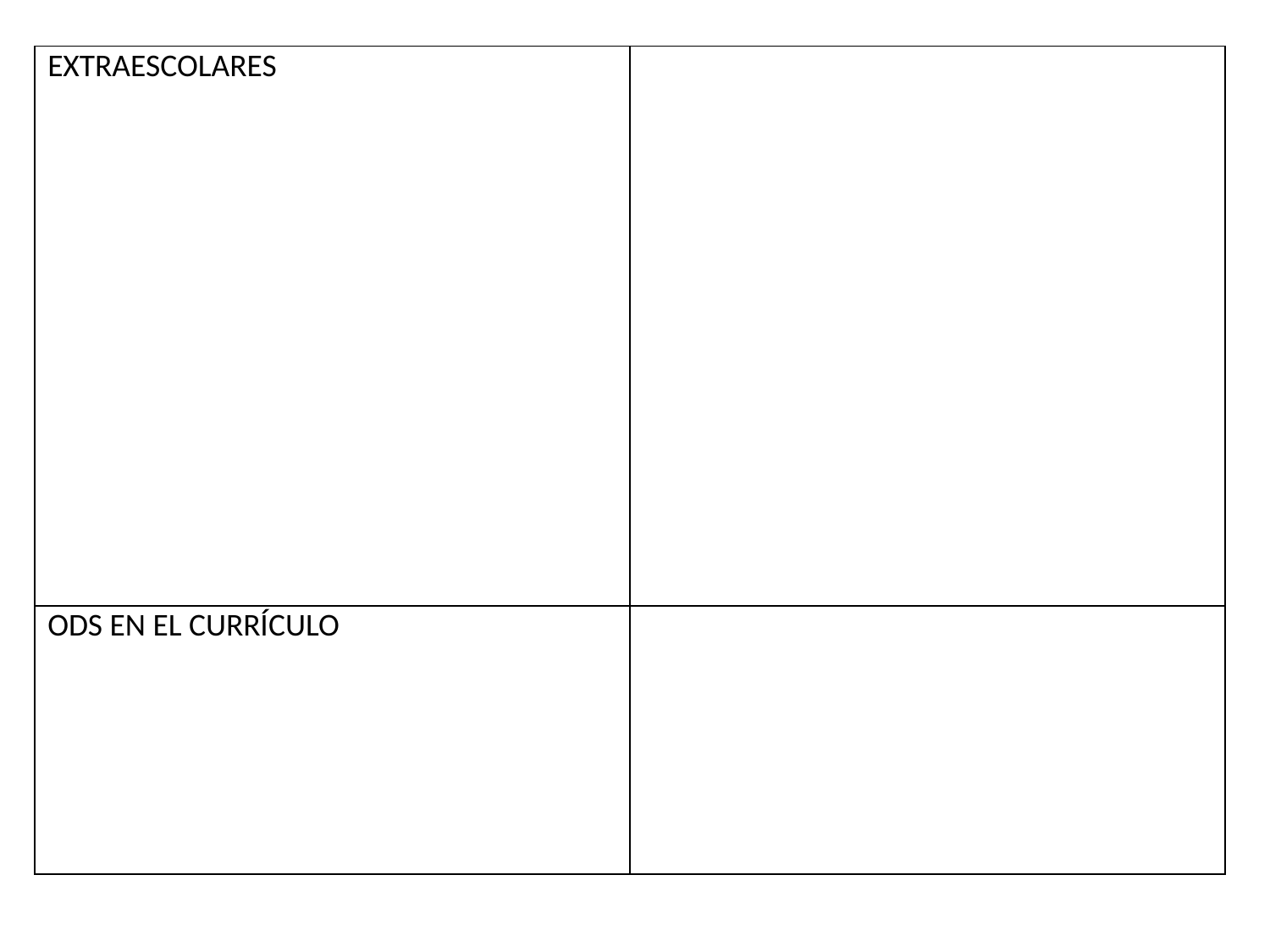

| EXTRAESCOLARES |  |
| --- | --- |
| ODS EN EL CURRÍCULO |  |